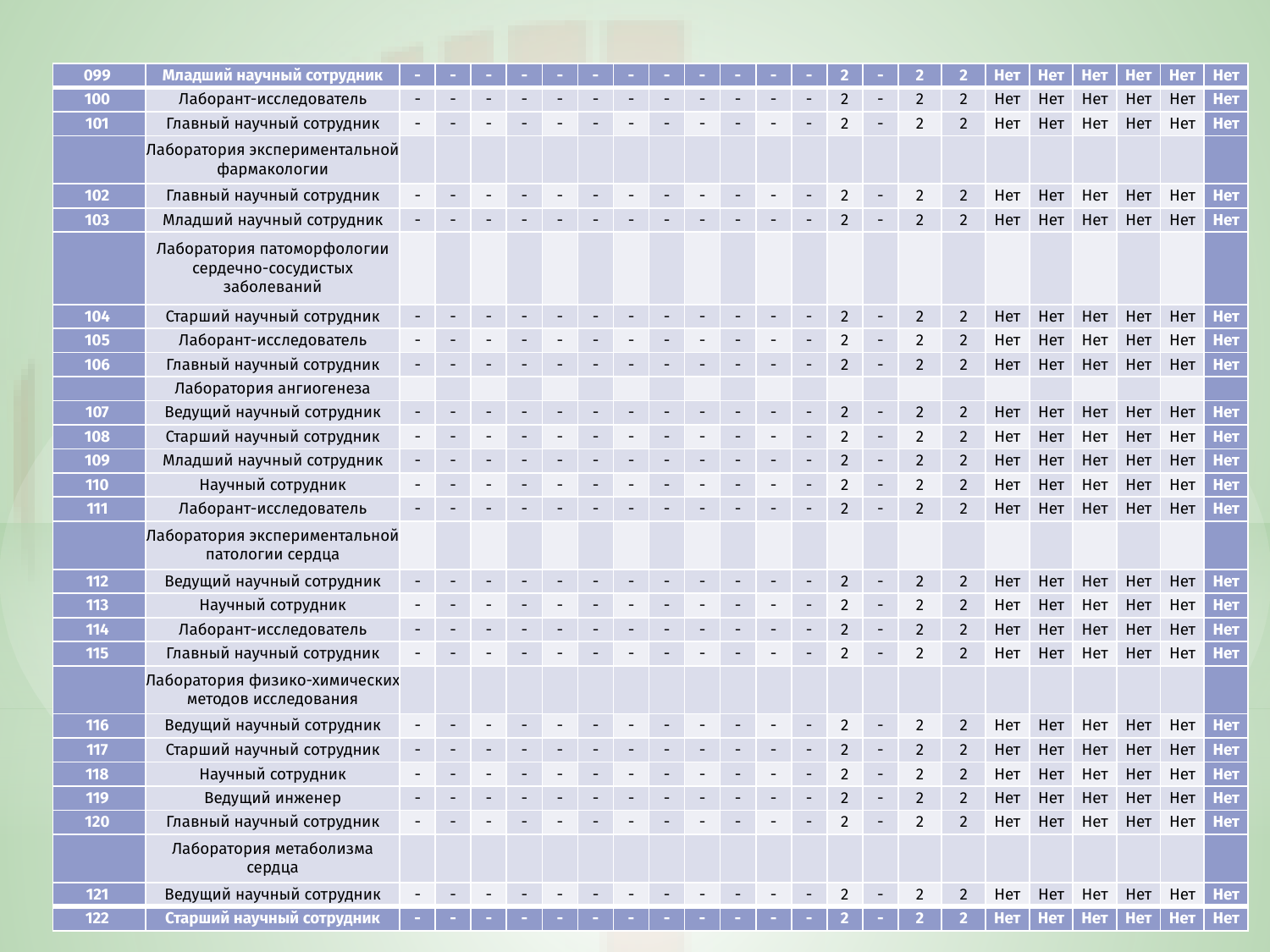

| 099 | Младший научный сотрудник | - | - | - | - | - | - | - | - | - | - | - | - | 2 | - | 2 | 2 | Нет | Нет | Нет | Нет | Нет | Нет |
| --- | --- | --- | --- | --- | --- | --- | --- | --- | --- | --- | --- | --- | --- | --- | --- | --- | --- | --- | --- | --- | --- | --- | --- |
| 100 | Лаборант-исследователь | - | - | - | - | - | - | - | - | - | - | - | - | 2 | - | 2 | 2 | Нет | Нет | Нет | Нет | Нет | Нет |
| 101 | Главный научный сотрудник | - | - | - | - | - | - | - | - | - | - | - | - | 2 | - | 2 | 2 | Нет | Нет | Нет | Нет | Нет | Нет |
|  | Лаборатория экспериментальной фармакологии |  |  |  |  |  |  |  |  |  |  |  |  |  |  |  |  |  |  |  |  |  |  |
| 102 | Главный научный сотрудник | - | - | - | - | - | - | - | - | - | - | - | - | 2 | - | 2 | 2 | Нет | Нет | Нет | Нет | Нет | Нет |
| 103 | Младший научный сотрудник | - | - | - | - | - | - | - | - | - | - | - | - | 2 | - | 2 | 2 | Нет | Нет | Нет | Нет | Нет | Нет |
|  | Лаборатория патоморфологии сердечно-сосудистых заболеваний |  |  |  |  |  |  |  |  |  |  |  |  |  |  |  |  |  |  |  |  |  |  |
| 104 | Старший научный сотрудник | - | - | - | - | - | - | - | - | - | - | - | - | 2 | - | 2 | 2 | Нет | Нет | Нет | Нет | Нет | Нет |
| 105 | Лаборант-исследователь | - | - | - | - | - | - | - | - | - | - | - | - | 2 | - | 2 | 2 | Нет | Нет | Нет | Нет | Нет | Нет |
| 106 | Главный научный сотрудник | - | - | - | - | - | - | - | - | - | - | - | - | 2 | - | 2 | 2 | Нет | Нет | Нет | Нет | Нет | Нет |
|  | Лаборатория ангиогенеза |  |  |  |  |  |  |  |  |  |  |  |  |  |  |  |  |  |  |  |  |  |  |
| 107 | Ведущий научный сотрудник | - | - | - | - | - | - | - | - | - | - | - | - | 2 | - | 2 | 2 | Нет | Нет | Нет | Нет | Нет | Нет |
| 108 | Старший научный сотрудник | - | - | - | - | - | - | - | - | - | - | - | - | 2 | - | 2 | 2 | Нет | Нет | Нет | Нет | Нет | Нет |
| 109 | Младший научный сотрудник | - | - | - | - | - | - | - | - | - | - | - | - | 2 | - | 2 | 2 | Нет | Нет | Нет | Нет | Нет | Нет |
| 110 | Научный сотрудник | - | - | - | - | - | - | - | - | - | - | - | - | 2 | - | 2 | 2 | Нет | Нет | Нет | Нет | Нет | Нет |
| 111 | Лаборант-исследователь | - | - | - | - | - | - | - | - | - | - | - | - | 2 | - | 2 | 2 | Нет | Нет | Нет | Нет | Нет | Нет |
|  | Лаборатория экспериментальной патологии сердца |  |  |  |  |  |  |  |  |  |  |  |  |  |  |  |  |  |  |  |  |  |  |
| 112 | Ведущий научный сотрудник | - | - | - | - | - | - | - | - | - | - | - | - | 2 | - | 2 | 2 | Нет | Нет | Нет | Нет | Нет | Нет |
| 113 | Научный сотрудник | - | - | - | - | - | - | - | - | - | - | - | - | 2 | - | 2 | 2 | Нет | Нет | Нет | Нет | Нет | Нет |
| 114 | Лаборант-исследователь | - | - | - | - | - | - | - | - | - | - | - | - | 2 | - | 2 | 2 | Нет | Нет | Нет | Нет | Нет | Нет |
| 115 | Главный научный сотрудник | - | - | - | - | - | - | - | - | - | - | - | - | 2 | - | 2 | 2 | Нет | Нет | Нет | Нет | Нет | Нет |
|  | Лаборатория физико-химических методов исследования |  |  |  |  |  |  |  |  |  |  |  |  |  |  |  |  |  |  |  |  |  |  |
| 116 | Ведущий научный сотрудник | - | - | - | - | - | - | - | - | - | - | - | - | 2 | - | 2 | 2 | Нет | Нет | Нет | Нет | Нет | Нет |
| 117 | Старший научный сотрудник | - | - | - | - | - | - | - | - | - | - | - | - | 2 | - | 2 | 2 | Нет | Нет | Нет | Нет | Нет | Нет |
| 118 | Научный сотрудник | - | - | - | - | - | - | - | - | - | - | - | - | 2 | - | 2 | 2 | Нет | Нет | Нет | Нет | Нет | Нет |
| 119 | Ведущий инженер | - | - | - | - | - | - | - | - | - | - | - | - | 2 | - | 2 | 2 | Нет | Нет | Нет | Нет | Нет | Нет |
| 120 | Главный научный сотрудник | - | - | - | - | - | - | - | - | - | - | - | - | 2 | - | 2 | 2 | Нет | Нет | Нет | Нет | Нет | Нет |
|  | Лаборатория метаболизма сердца |  |  |  |  |  |  |  |  |  |  |  |  |  |  |  |  |  |  |  |  |  |  |
| 121 | Ведущий научный сотрудник | - | - | - | - | - | - | - | - | - | - | - | - | 2 | - | 2 | 2 | Нет | Нет | Нет | Нет | Нет | Нет |
| 122 | Старший научный сотрудник | - | - | - | - | - | - | - | - | - | - | - | - | 2 | - | 2 | 2 | Нет | Нет | Нет | Нет | Нет | Нет |